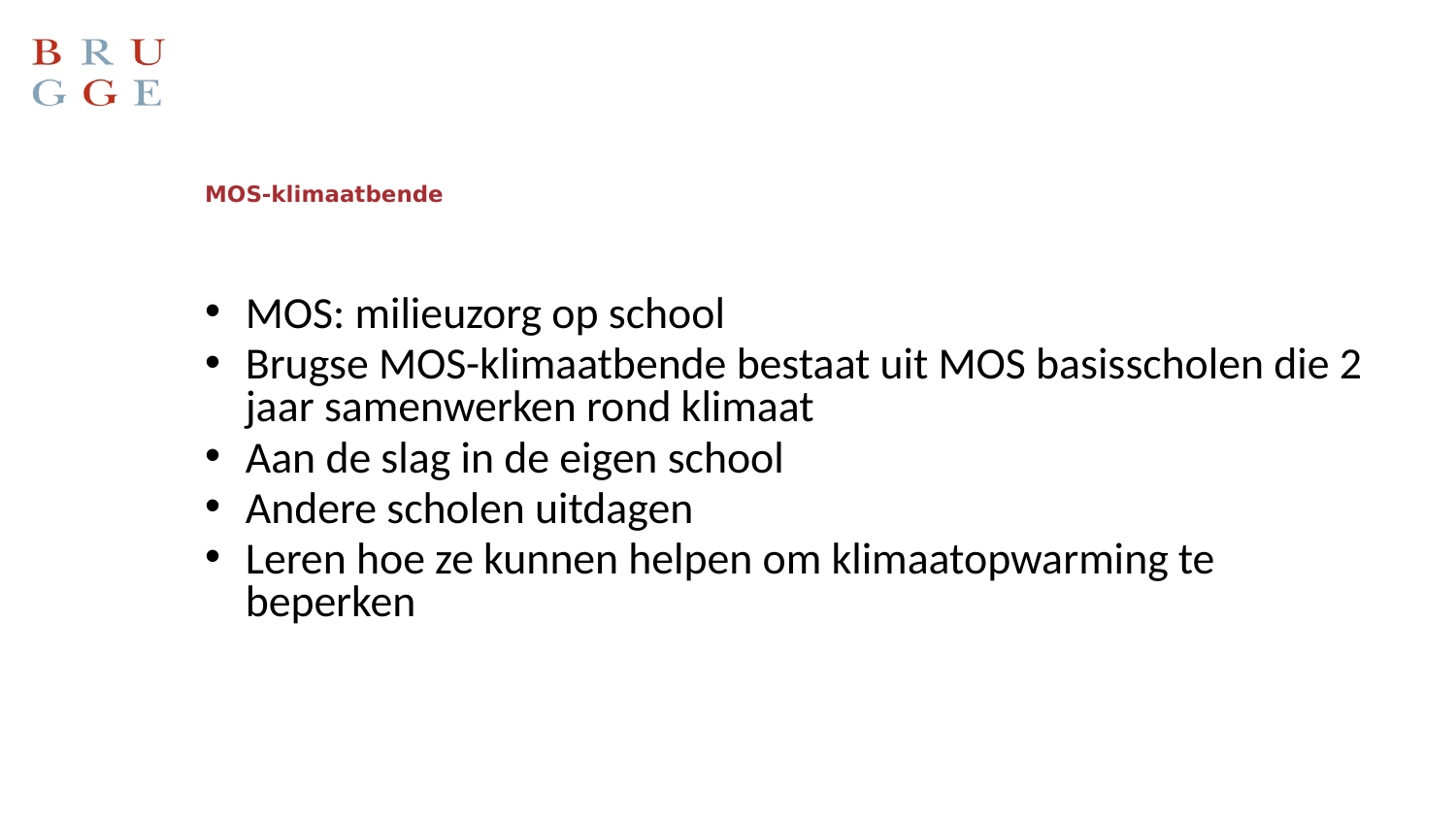

# MOS-klimaatbende
MOS: milieuzorg op school
Brugse MOS-klimaatbende bestaat uit MOS basisscholen die 2 jaar samenwerken rond klimaat
Aan de slag in de eigen school
Andere scholen uitdagen
Leren hoe ze kunnen helpen om klimaatopwarming te beperken